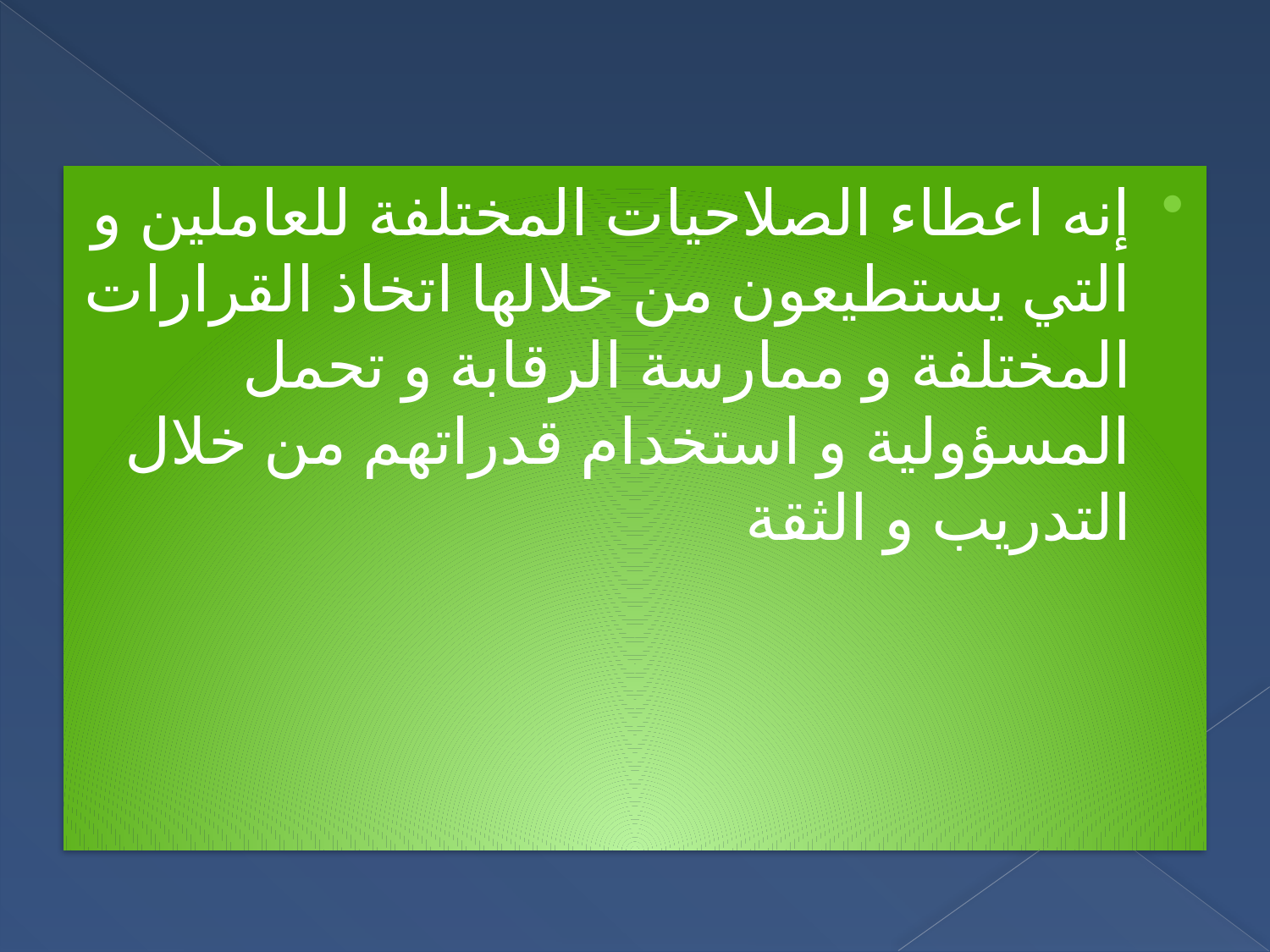

إنه اعطاء الصلاحيات المختلفة للعاملين و التي يستطيعون من خلالها اتخاذ القرارات المختلفة و ممارسة الرقابة و تحمل المسؤولية و استخدام قدراتهم من خلال التدريب و الثقة